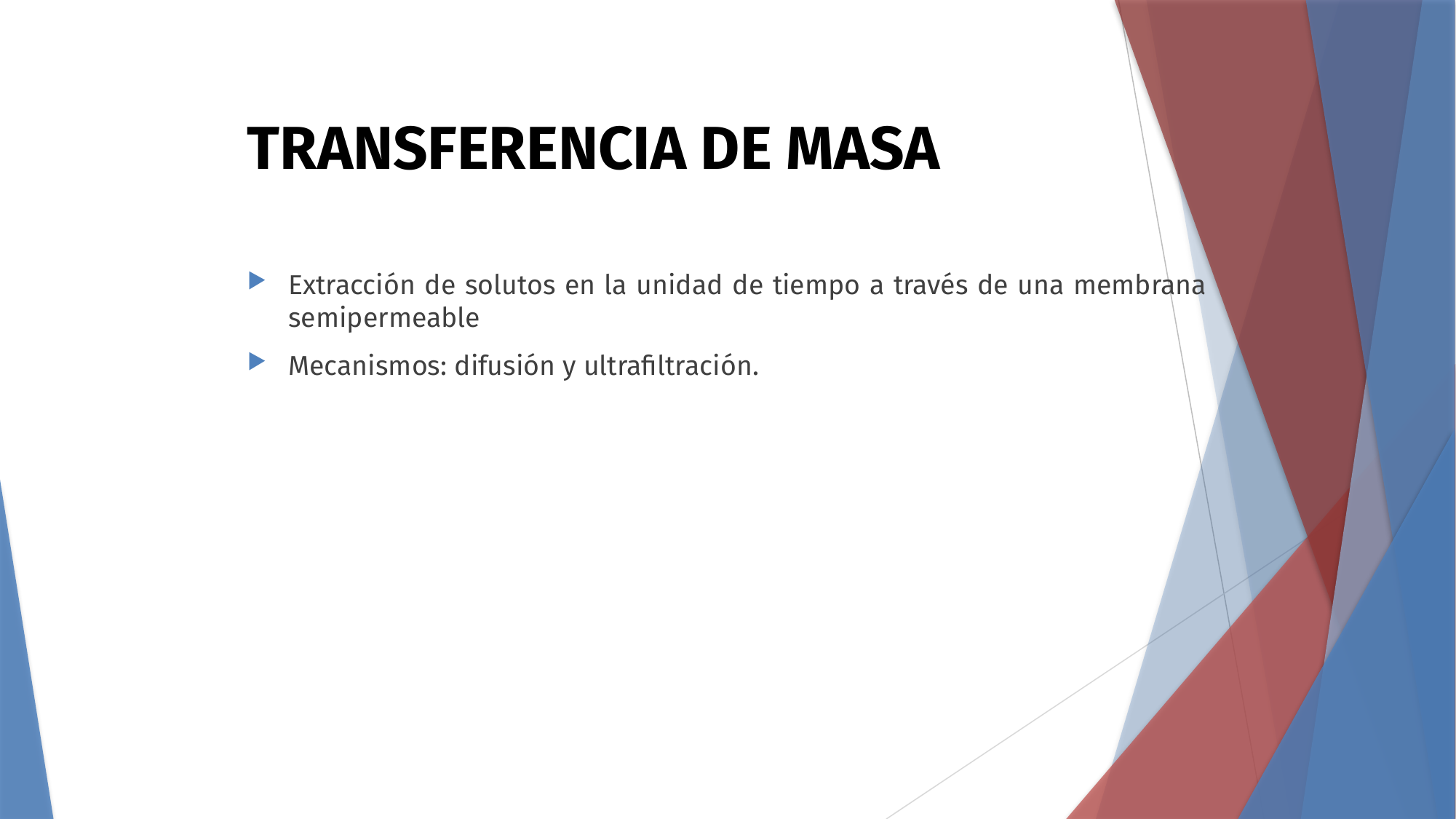

# TRANSFERENCIA DE MASA
Extracción de solutos en la unidad de tiempo a través de una membrana semipermeable
Mecanismos: difusión y ultrafiltración.